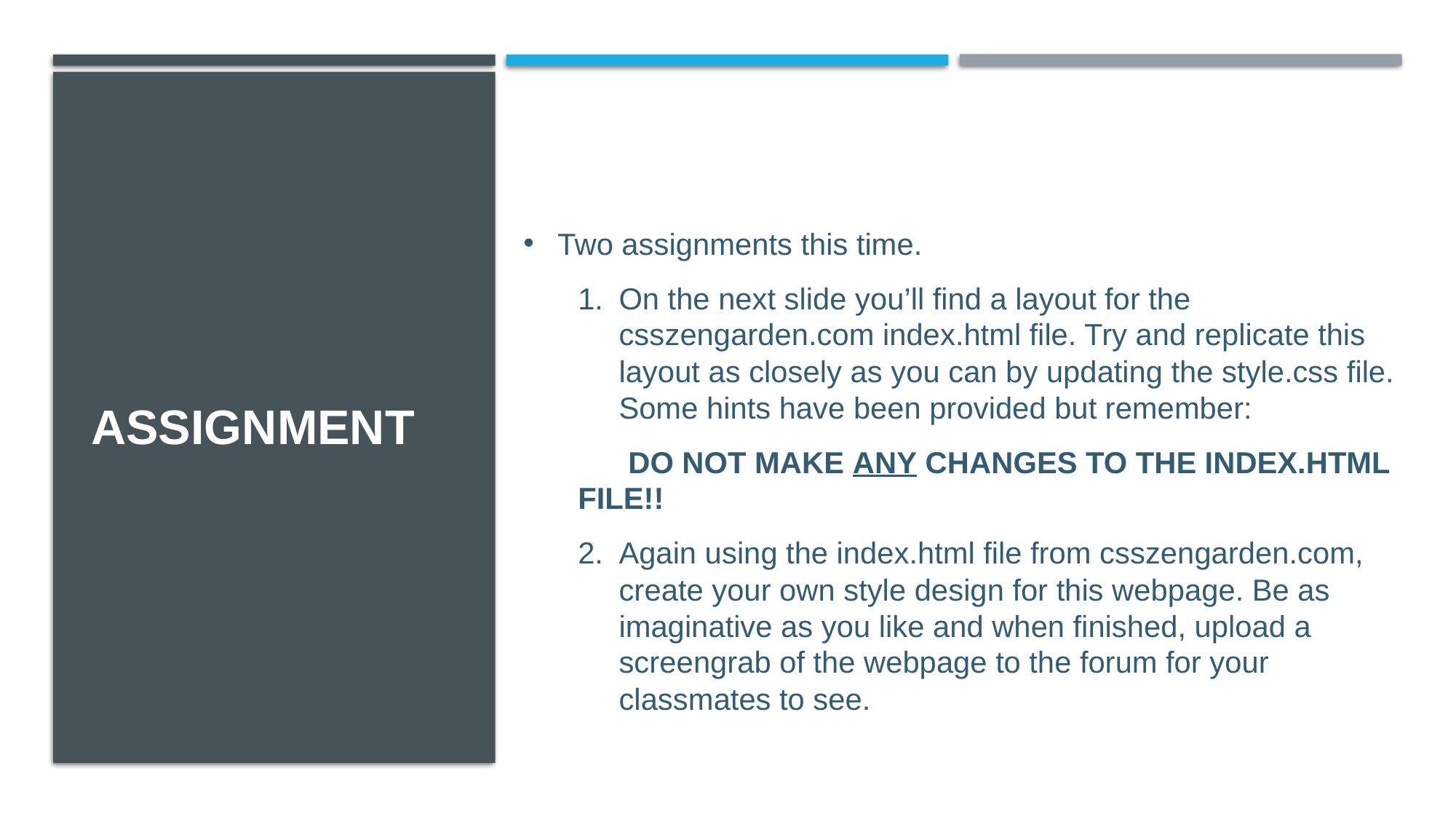

# Assignment
Two assignments this time.
On the next slide you’ll find a layout for the csszengarden.com index.html file. Try and replicate this layout as closely as you can by updating the style.css file. Some hints have been provided but remember:
      DO NOT MAKE ANY CHANGES TO THE INDEX.HTML FILE!!
Again using the index.html file from csszengarden.com, create your own style design for this webpage. Be as imaginative as you like and when finished, upload a screengrab of the webpage to the forum for your classmates to see.